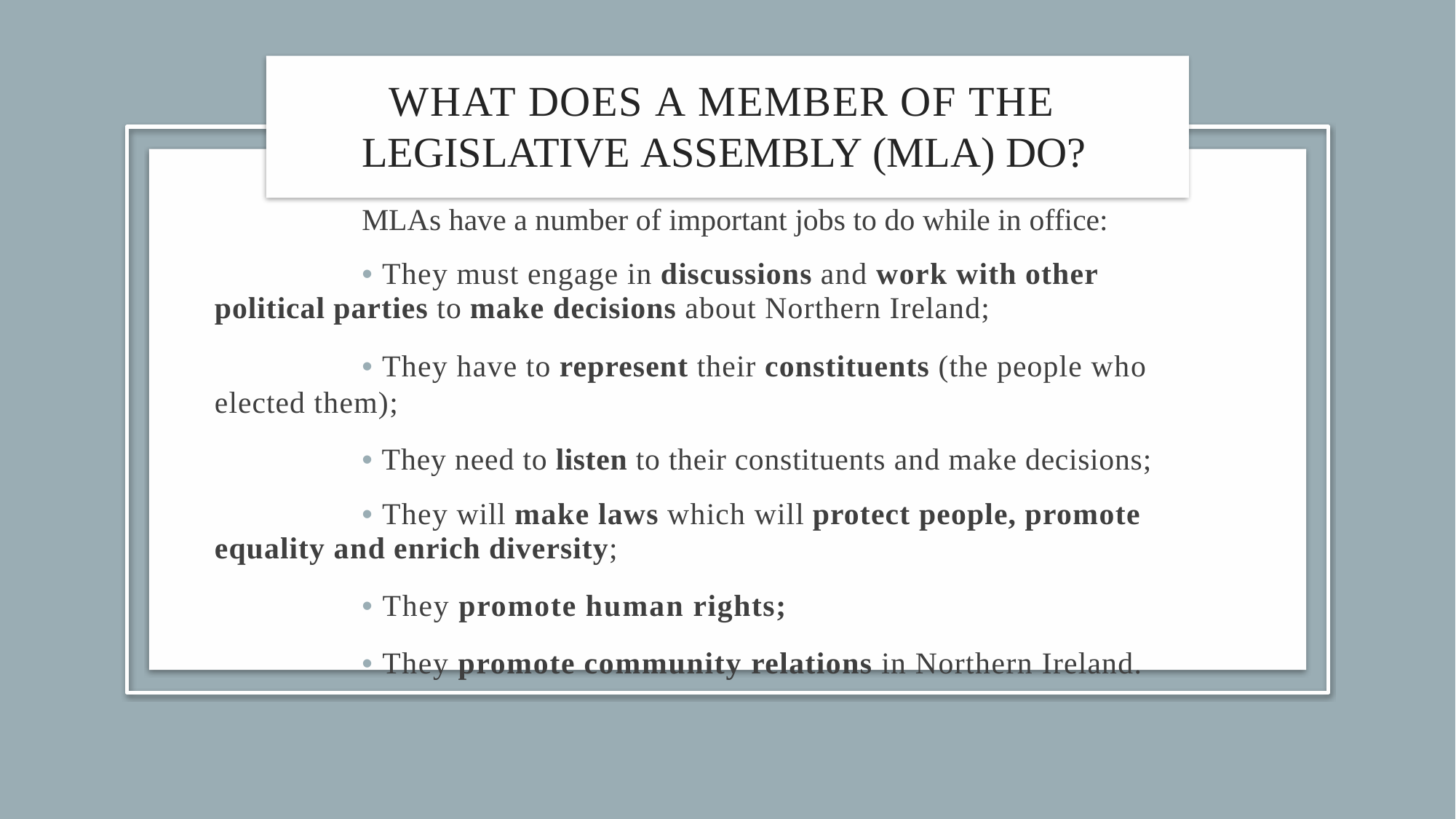

WHAT DOES A MEMBER OF THE
LEGISLATIVE ASSEMBLY (MLA) DO?

MLAs have a number of important jobs to do while in office:

• They must engage in discussions and work with other political parties to make decisions about Northern Ireland;

• They have to represent their constituents (the people who elected them);

• They need to listen to their constituents and make decisions;

• They will make laws which will protect people, promote equality and enrich diversity;

• They promote human rights;

• They promote community relations in Northern Ireland.